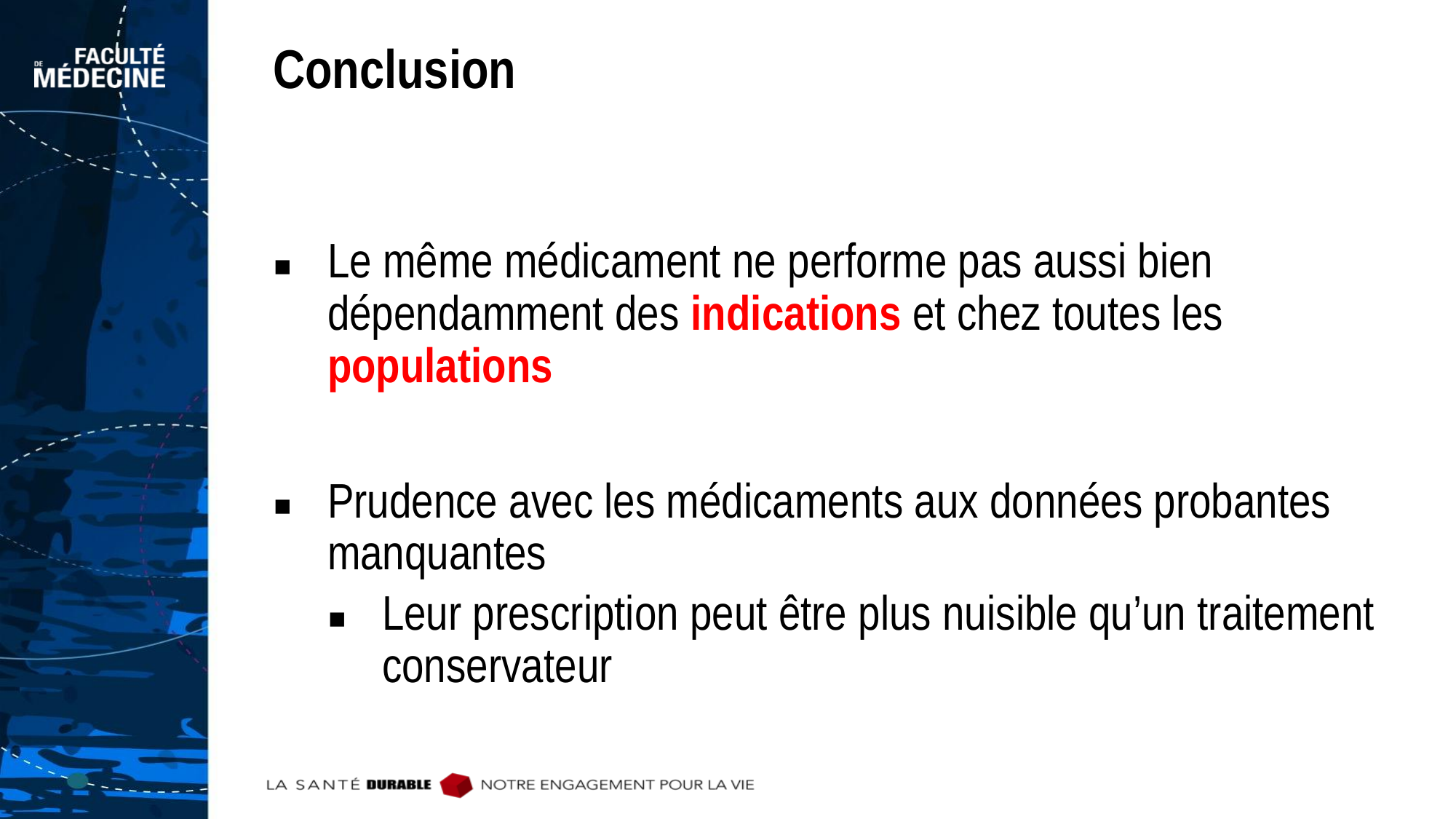

# Conclusion
Le même médicament ne performe pas aussi bien dépendamment des indications et chez toutes les populations

Prudence avec les médicaments aux données probantes manquantes
Leur prescription peut être plus nuisible qu’un traitement conservateur